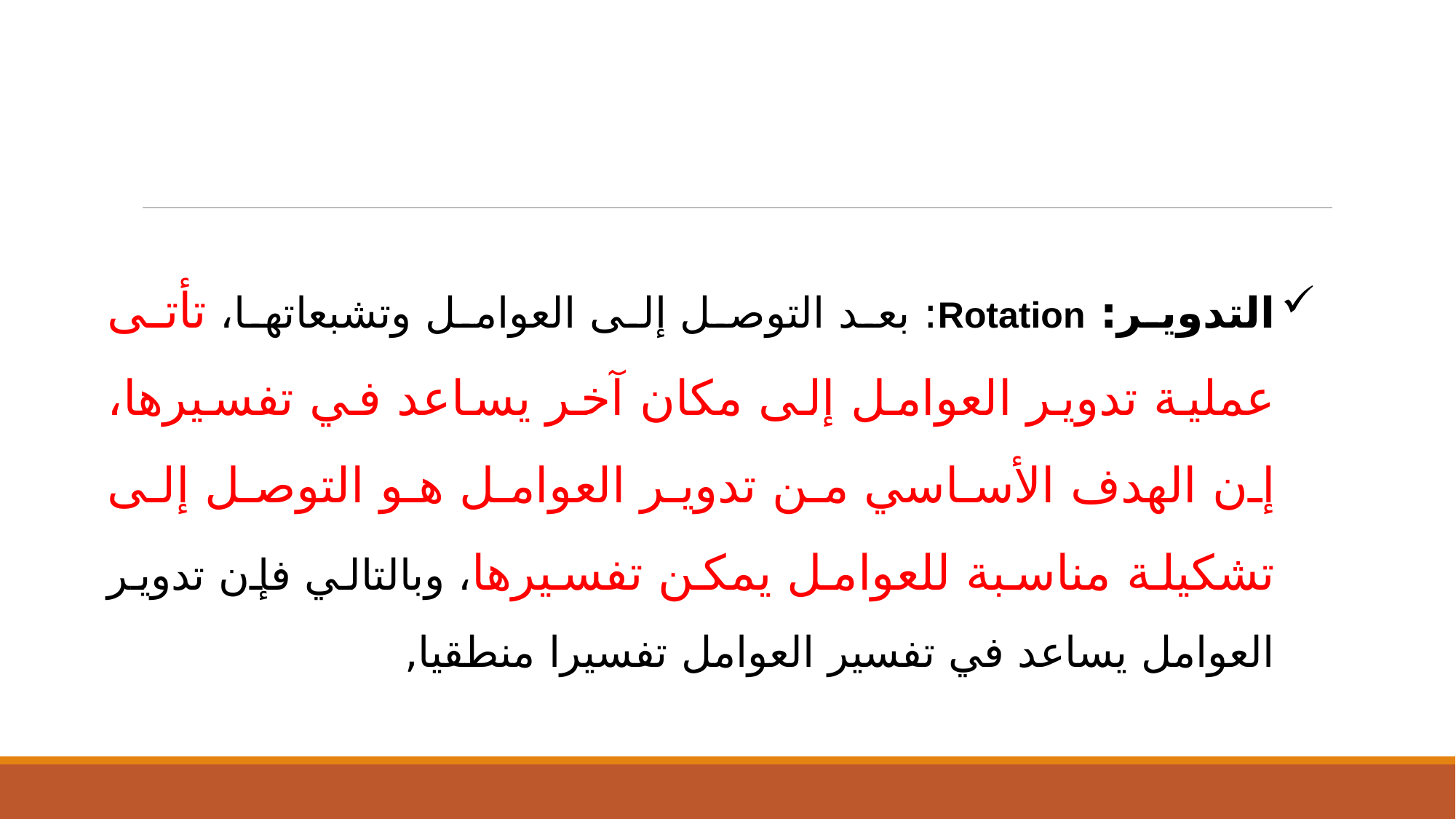

التدوير: Rotation: بعد التوصل إلى العوامل وتشبعاتها، تأتى عملية تدوير العوامل إلى مكان آخر يساعد في تفسيرها، إن الهدف الأساسي من تدوير العوامل هو التوصل إلى تشكيلة مناسبة للعوامل يمكن تفسيرها، وبالتالي فإن تدوير العوامل يساعد في تفسير العوامل تفسيرا منطقيا,